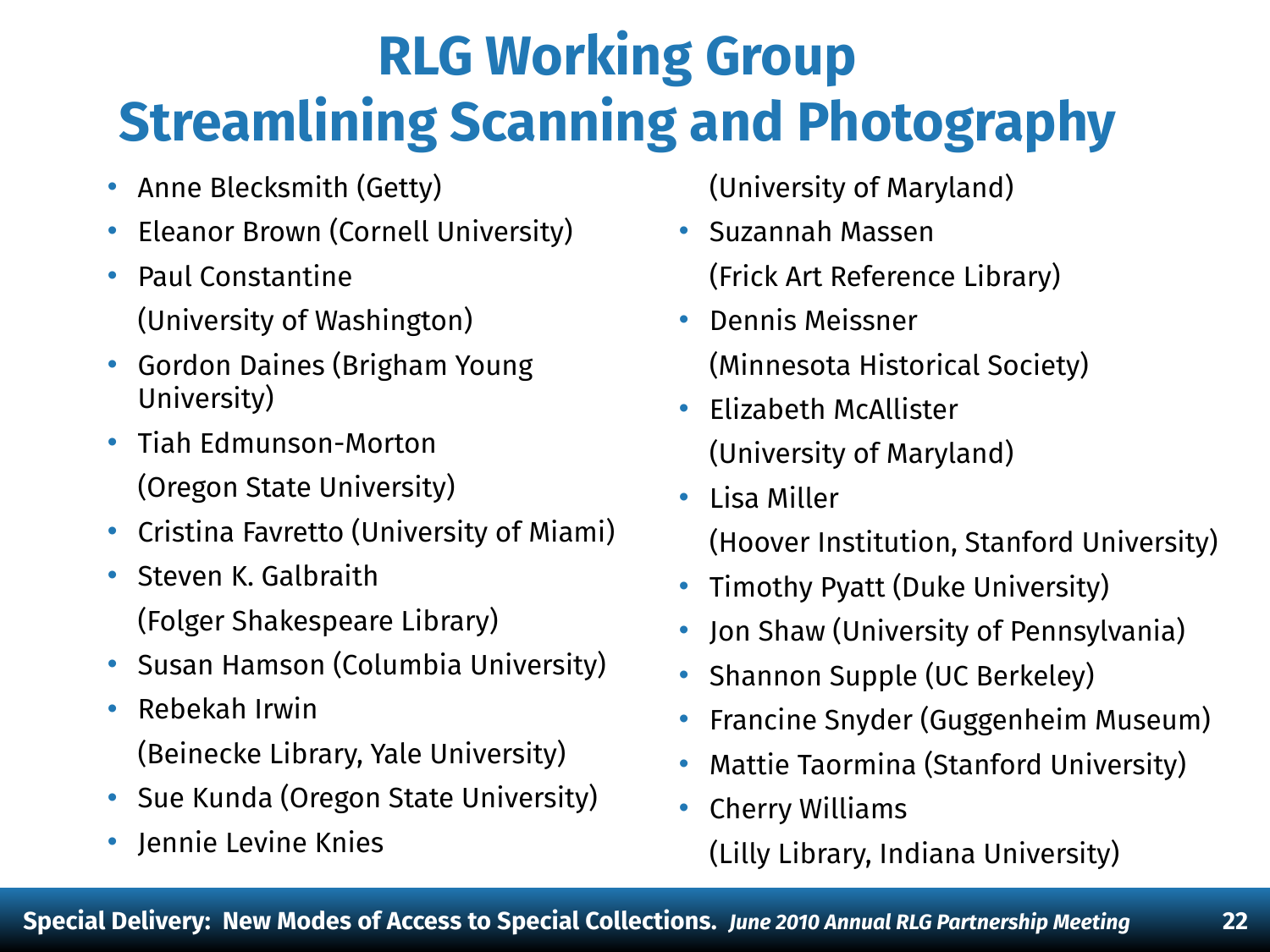

# RLG Working Group Streamlining Scanning and Photography
Anne Blecksmith (Getty)
Eleanor Brown (Cornell University)
Paul Constantine
	(University of Washington)
Gordon Daines (Brigham Young University)
Tiah Edmunson-Morton
	(Oregon State University)
Cristina Favretto (University of Miami)
Steven K. Galbraith
	(Folger Shakespeare Library)
Susan Hamson (Columbia University)
Rebekah Irwin
	(Beinecke Library, Yale University)
Sue Kunda (Oregon State University)
Jennie Levine Knies
	(University of Maryland)
Suzannah Massen
	(Frick Art Reference Library)
Dennis Meissner
	(Minnesota Historical Society)
Elizabeth McAllister
	(University of Maryland)
Lisa Miller
	(Hoover Institution, Stanford University)
Timothy Pyatt (Duke University)
Jon Shaw (University of Pennsylvania)
Shannon Supple (UC Berkeley)
Francine Snyder (Guggenheim Museum)
Mattie Taormina (Stanford University)
Cherry Williams
	(Lilly Library, Indiana University)